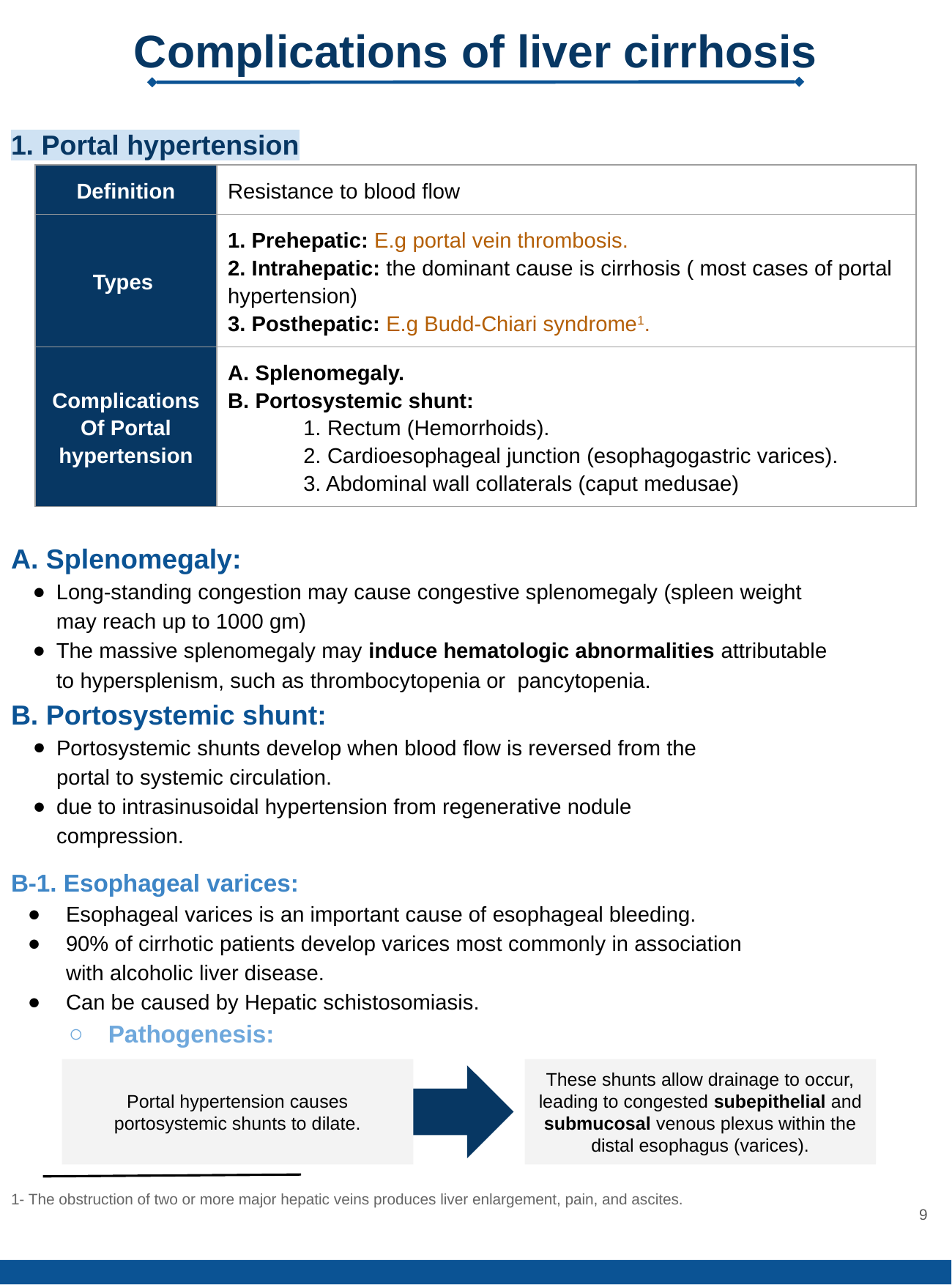

Complications of liver cirrhosis
1. Portal hypertension
| Definition | Resistance to blood flow |  |
| --- | --- | --- |
| Types | 1. Prehepatic: E.g portal vein thrombosis. 2. Intrahepatic: the dominant cause is cirrhosis ( most cases of portal hypertension) 3. Posthepatic: E.g Budd-Chiari syndrome1. |  |
| Complications Of Portal hypertension | A. Splenomegaly. B. Portosystemic shunt: 1. Rectum (Hemorrhoids). 2. Cardioesophageal junction (esophagogastric varices). 3. Abdominal wall collaterals (caput medusae) |  |
A. Splenomegaly:
Long-standing congestion may cause congestive splenomegaly (spleen weight may reach up to 1000 gm)
The massive splenomegaly may induce hematologic abnormalities attributable to hypersplenism, such as thrombocytopenia or  pancytopenia.
B. Portosystemic shunt:
Portosystemic shunts develop when blood flow is reversed from the portal to systemic circulation.
due to intrasinusoidal hypertension from regenerative nodule compression.
B-1. Esophageal varices:
Esophageal varices is an important cause of esophageal bleeding.
90% of cirrhotic patients develop varices most commonly in association with alcoholic liver disease.
Can be caused by Hepatic schistosomiasis.
Pathogenesis:

Portal hypertension causes portosystemic shunts to dilate.

These shunts allow drainage to occur, leading to congested subepithelial and submucosal venous plexus within the distal esophagus (varices).

9
1- The obstruction of two or more major hepatic veins produces liver enlargement, pain, and ascites.